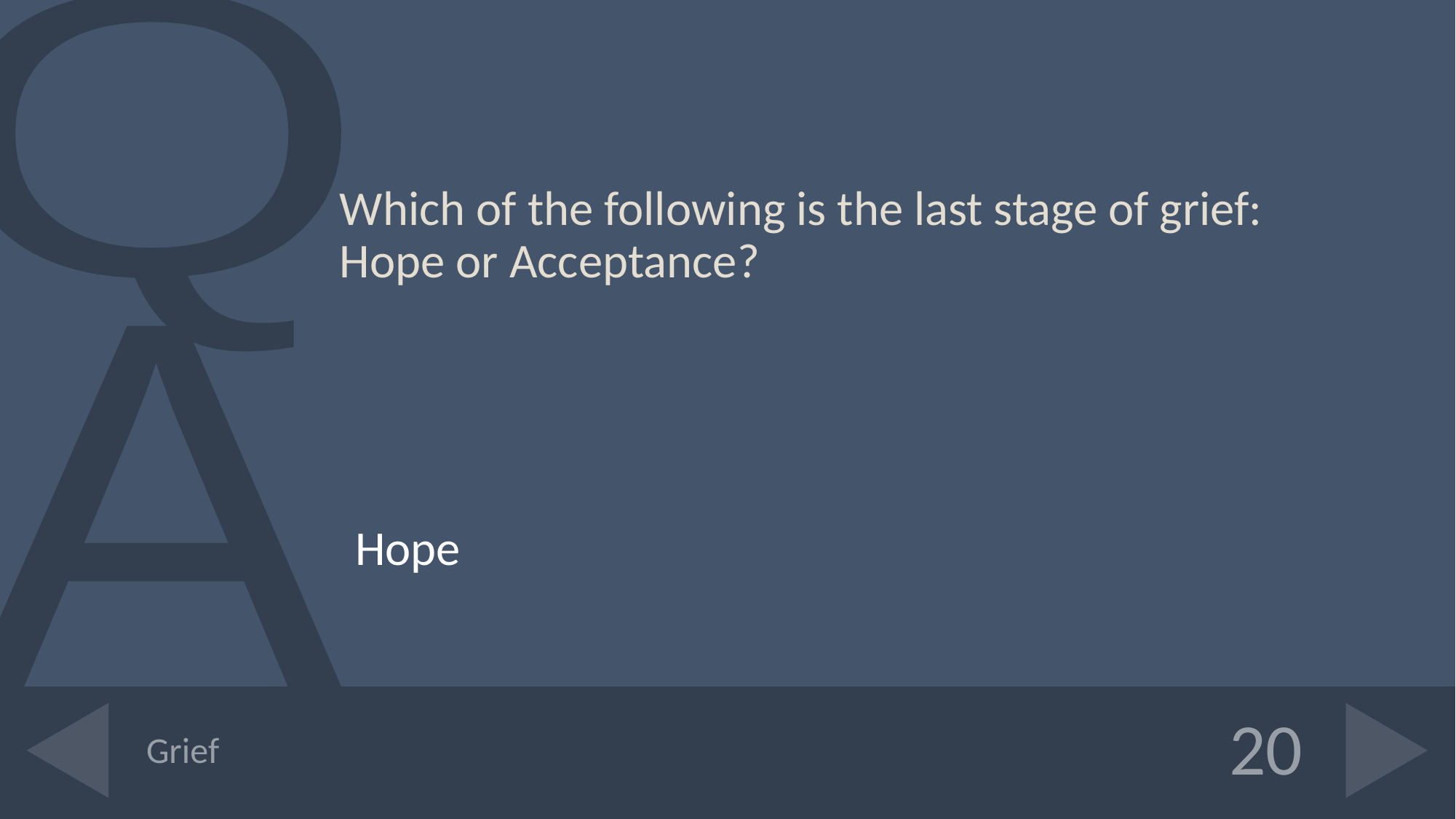

Which of the following is the last stage of grief: Hope or Acceptance?
Hope
# Grief
20